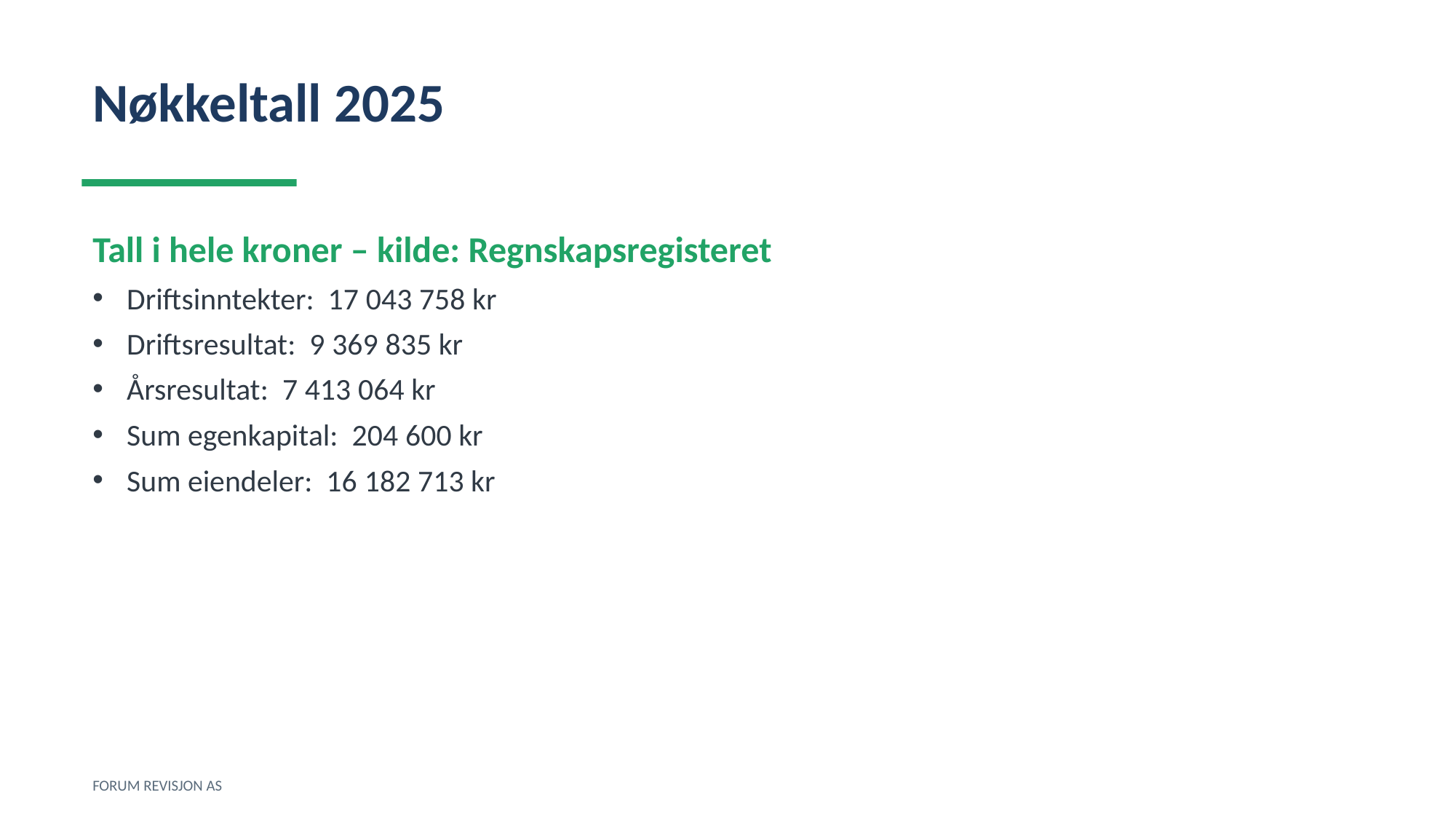

Nøkkeltall 2025

Tall i hele kroner – kilde: Regnskapsregisteret
Driftsinntekter:  17 043 758 kr
Driftsresultat:  9 369 835 kr
Årsresultat:  7 413 064 kr
Sum egenkapital:  204 600 kr
Sum eiendeler:  16 182 713 kr
FORUM REVISJON AS